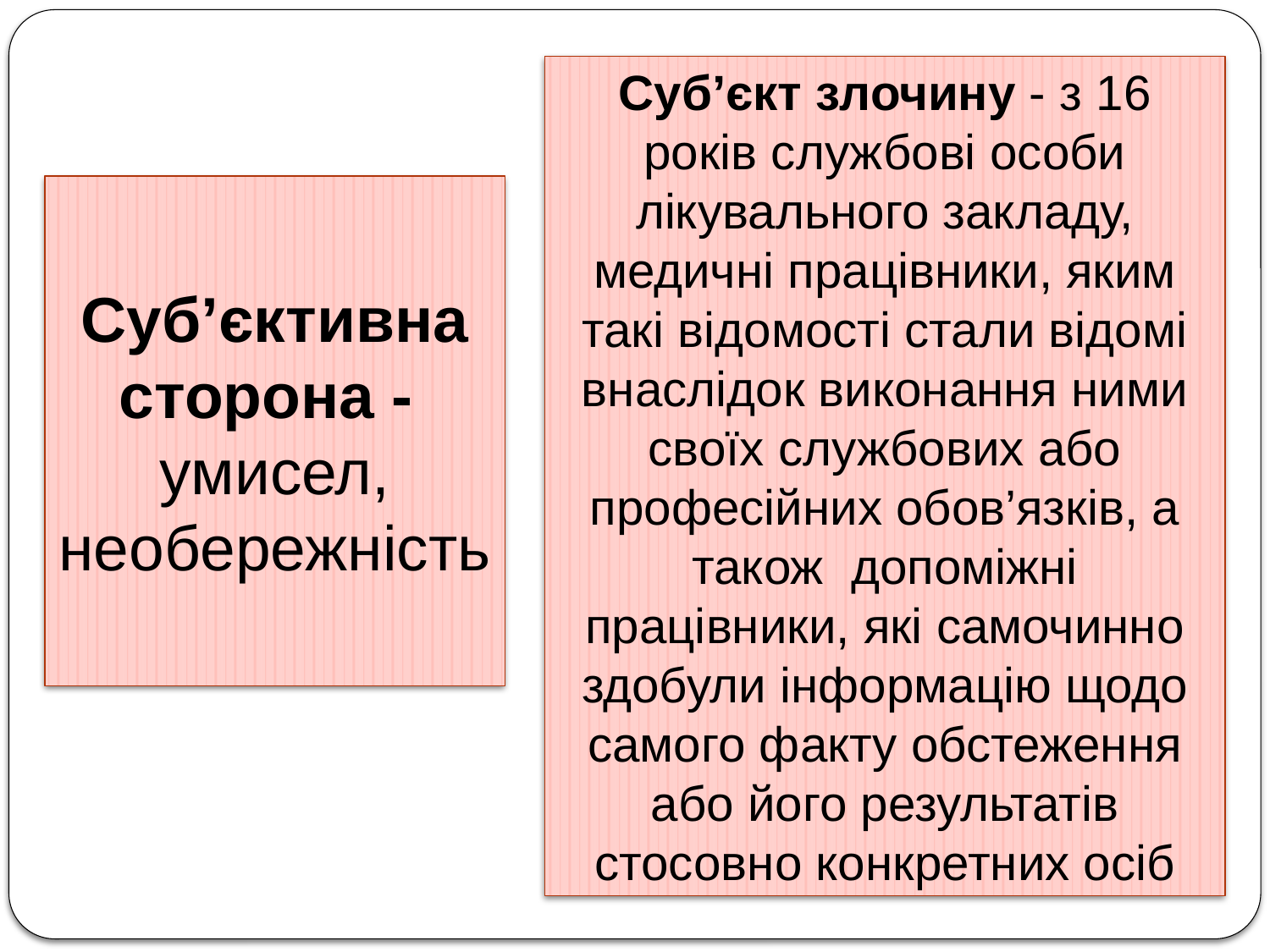

Суб’єкт злочину - з 16 років службові особи лікувального закладу, медичні працівники, яким такі відомості стали відомі внаслідок виконання ними своїх службових або професійних обов’язків, а також  допоміжні працівники, які самочинно здобули інформацію щодо самого факту обстеження або його результатів стосовно конкретних осіб
Суб’єктивна сторона -  умисел, необережність